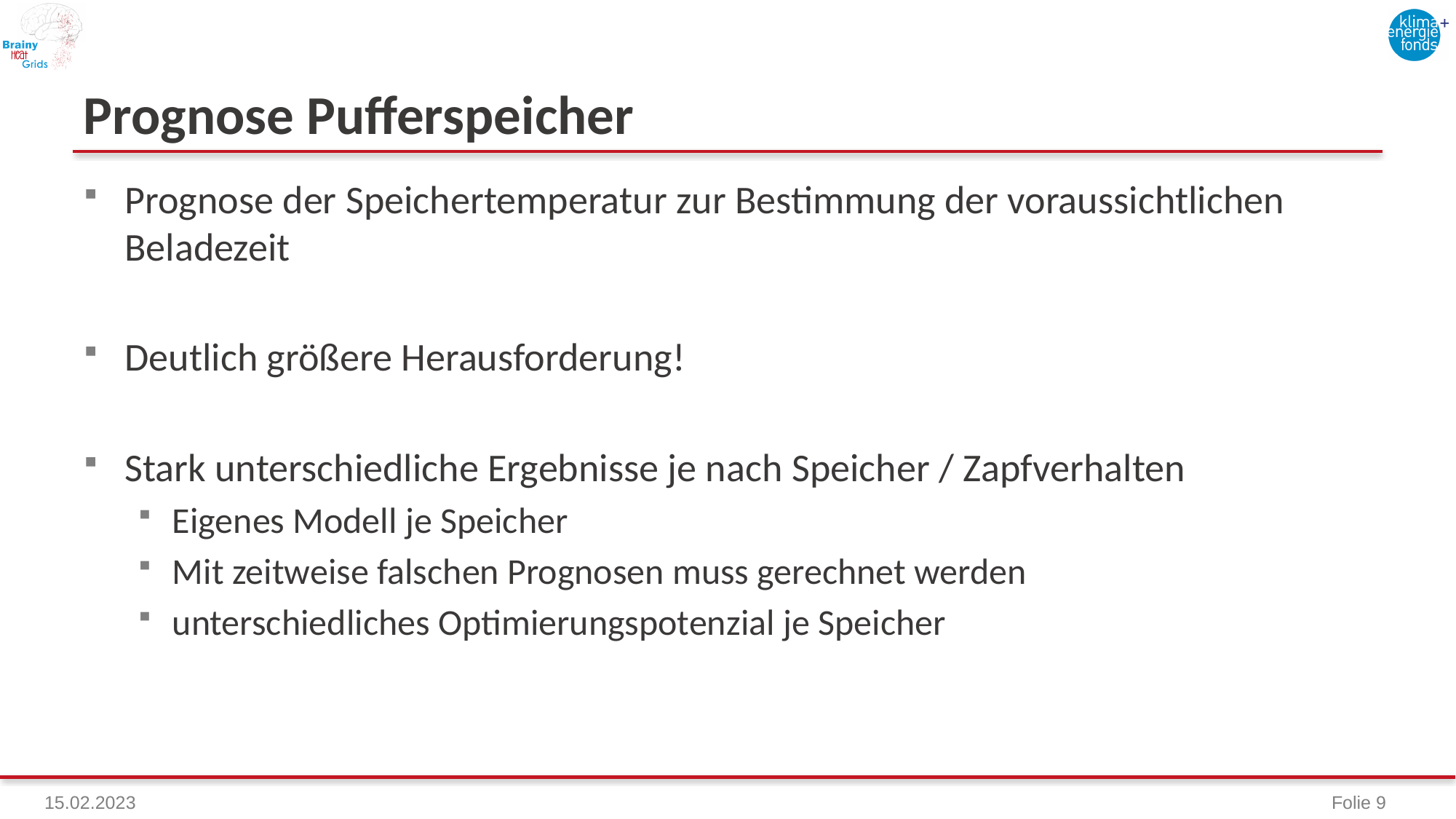

#
Prognose Pufferspeicher
Prognose der Speichertemperatur zur Bestimmung der voraussichtlichen Beladezeit

Deutlich größere Herausforderung!

Stark unterschiedliche Ergebnisse je nach Speicher / Zapfverhalten
Eigenes Modell je Speicher
Mit zeitweise falschen Prognosen muss gerechnet werden
unterschiedliches Optimierungspotenzial je Speicher
Folie 9